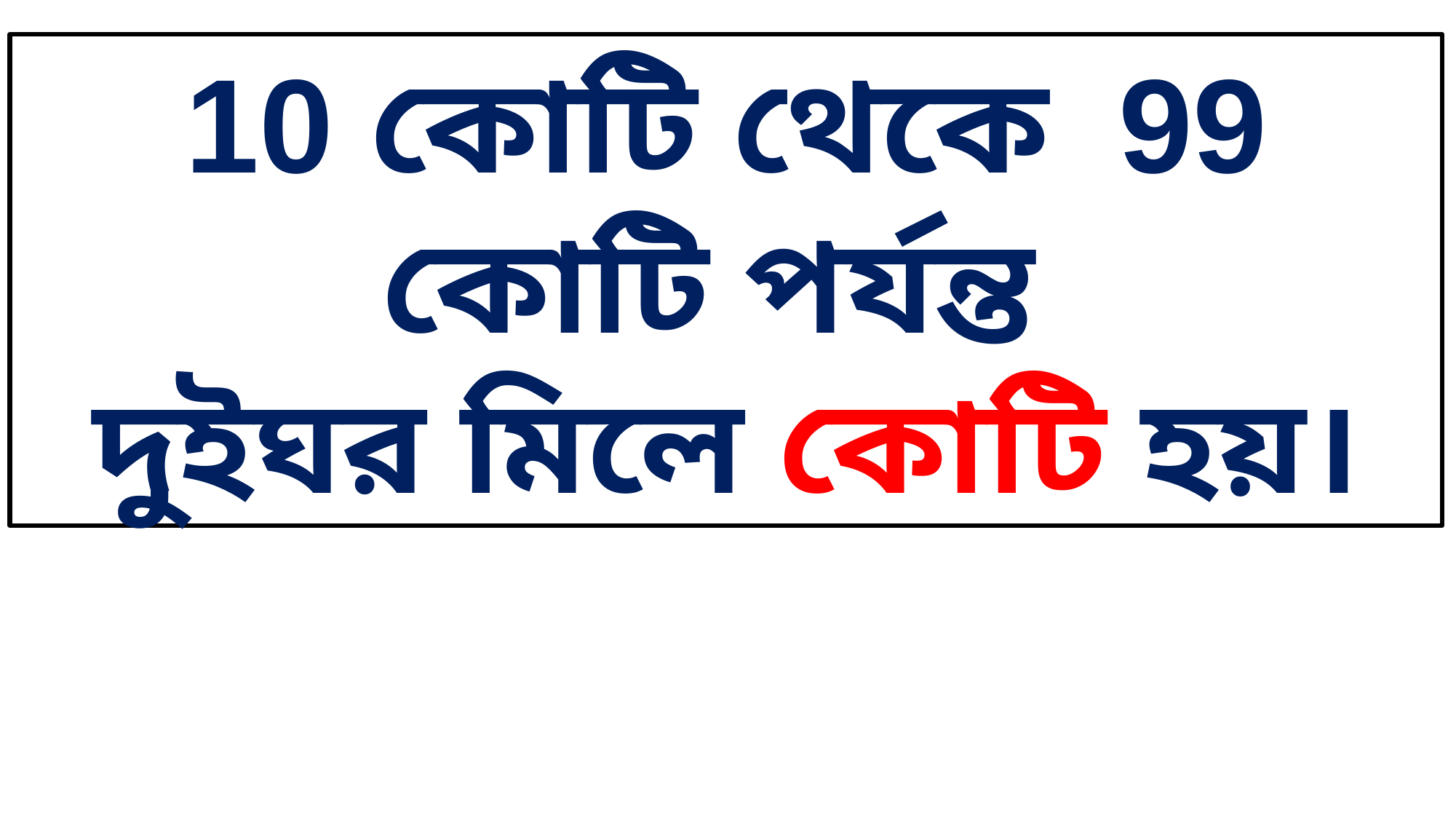

10 কোটি থেকে  99 কোটি পর্যন্ত
দুইঘর মিলে কোটি হয়।